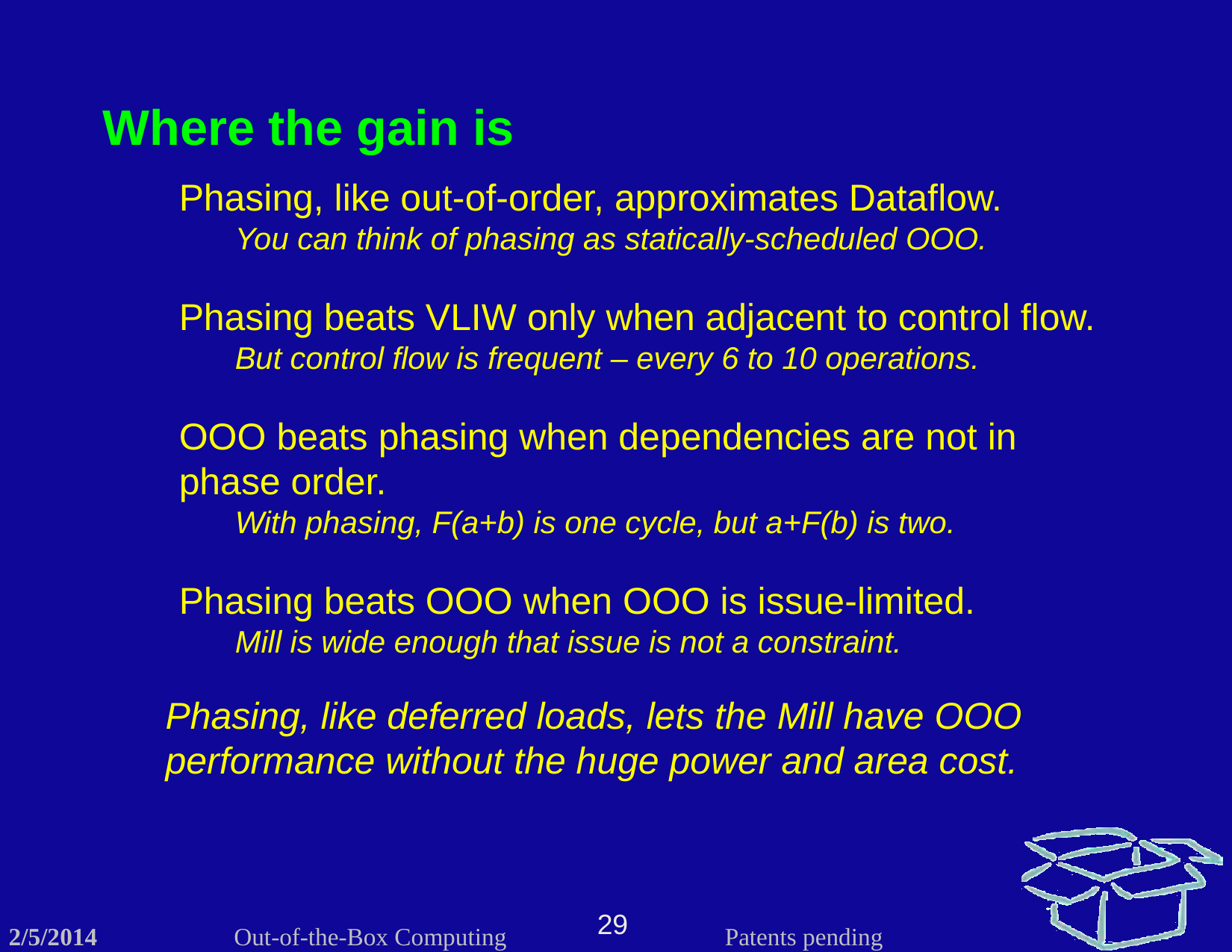

Where the gain is
Phasing, like out-of-order, approximates Dataflow.
You can think of phasing as statically-scheduled OOO.

Phasing beats VLIW only when adjacent to control flow.
But control flow is frequent – every 6 to 10 operations.

OOO beats phasing when dependencies are not in phase order.
With phasing, F(a+b) is one cycle, but a+F(b) is two.

Phasing beats OOO when OOO is issue-limited.
Mill is wide enough that issue is not a constraint.
Phasing, like deferred loads, lets the Mill have OOO performance without the huge power and area cost.